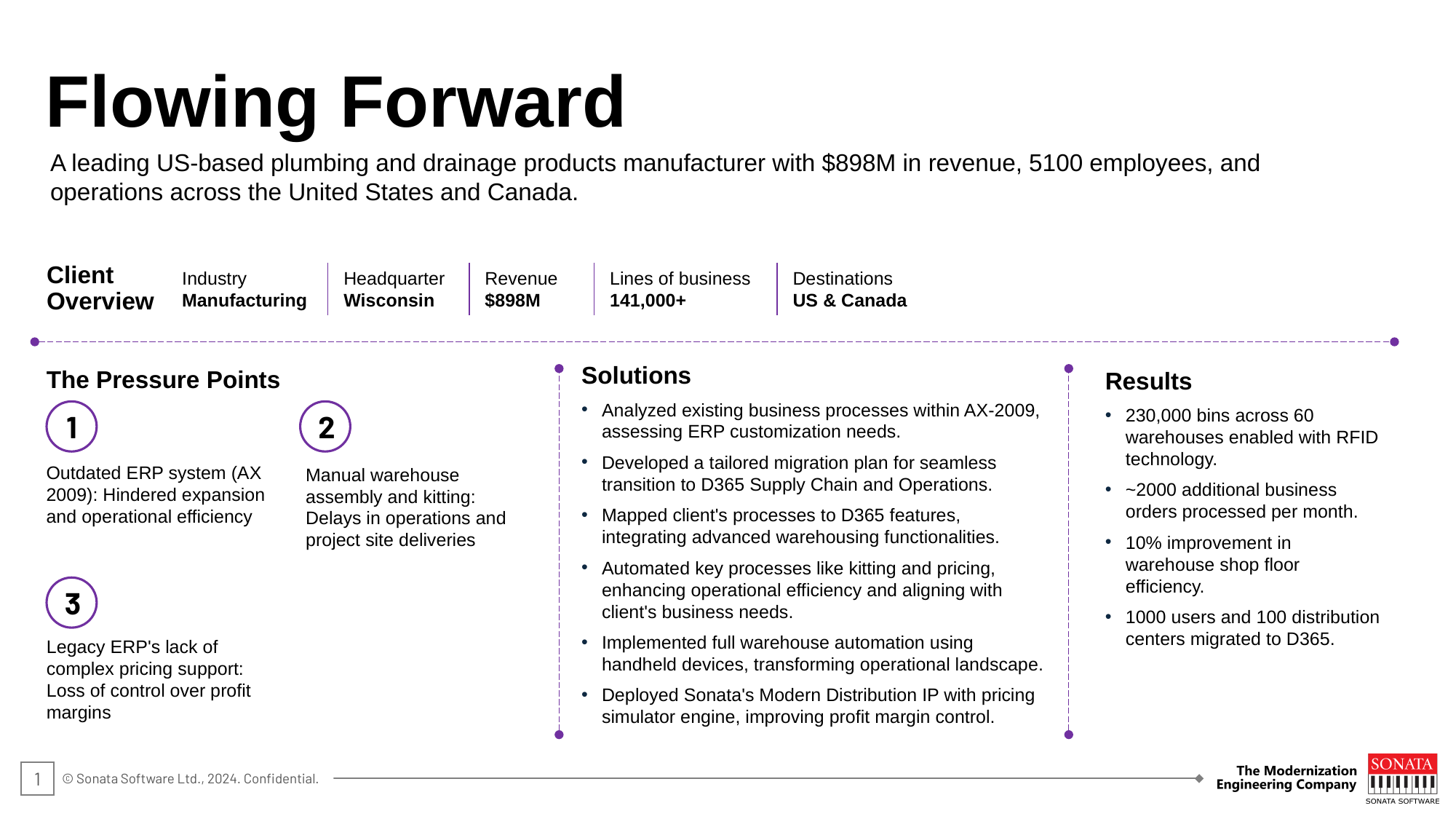

Flowing Forward​
A leading US-based plumbing and drainage products manufacturer with $898M in revenue, 5100 employees, and operations across the United States and Canada.​
Client
Overview
Industry
Manufacturing
Headquarter
Wisconsin​
Revenue
$898M
Lines of business ​ ​
141,000+
Destinations ​ ​
US & Canada​
The Pressure Points
Solutions
Analyzed existing business processes within AX-2009, assessing ERP customization needs.​
Developed a tailored migration plan for seamless transition to D365 Supply Chain and Operations.​
Mapped client's processes to D365 features, integrating advanced warehousing functionalities. ​
Automated key processes like kitting and pricing, enhancing operational efficiency and aligning with client's business needs.​
Implemented full warehouse automation using handheld devices, transforming operational landscape.​
Deployed Sonata's Modern Distribution IP with pricing simulator engine, improving profit margin control.​
Results
230,000 bins across 60 warehouses enabled with RFID technology.​
~2000 additional business orders processed per month.​
10% improvement in warehouse shop floor efficiency.​
1000 users and 100 distribution centers migrated to D365.​
1
2
Outdated ERP system (AX 2009): Hindered expansion and operational efficiency​
Manual warehouse assembly and kitting: Delays in operations and project site deliveries​
3
Legacy ERP's lack of complex pricing support: Loss of control over profit margins​